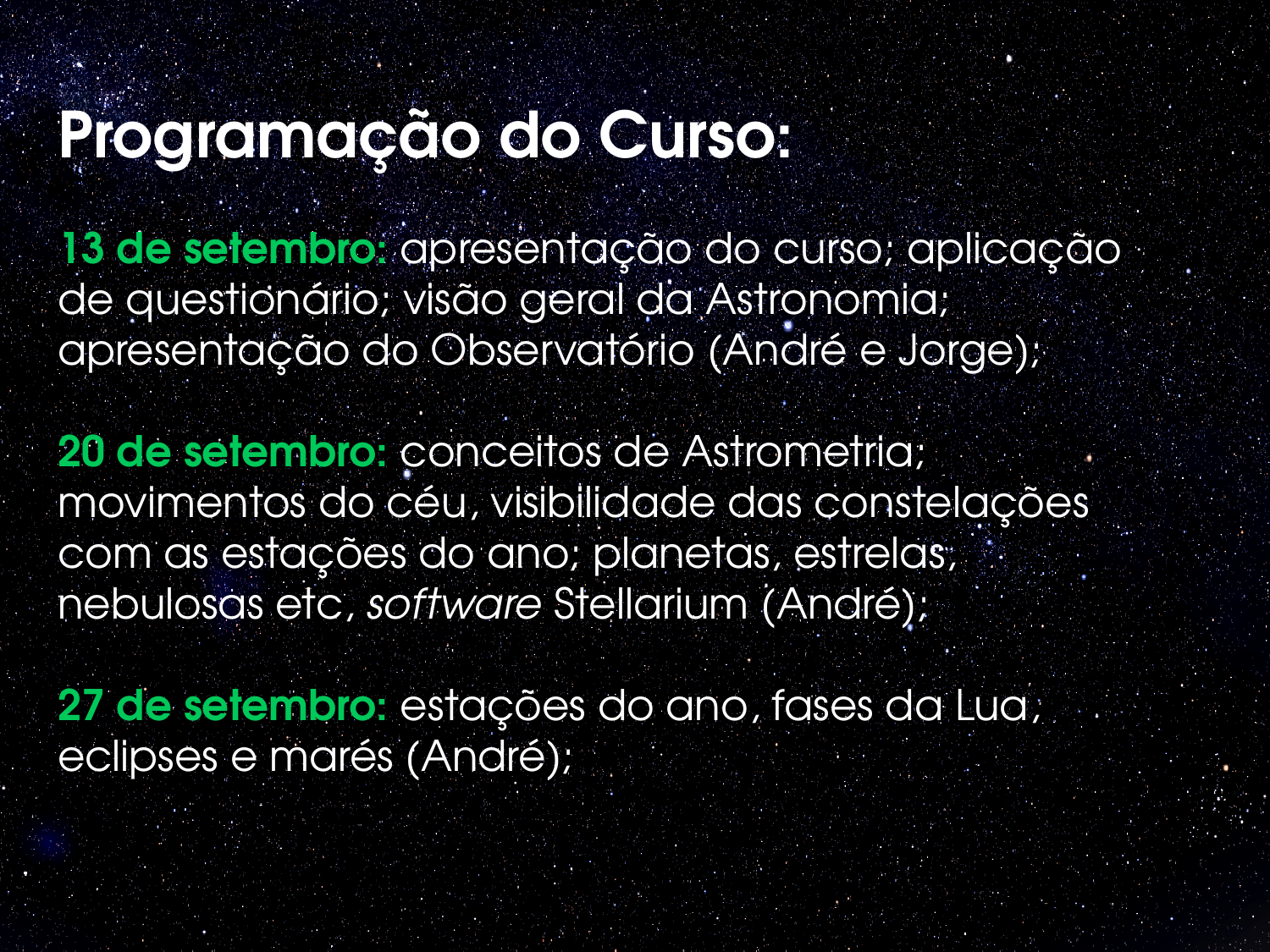

# Programação do Curso:
13 de setembro: apresentação do curso; aplicação de questionário; visão geral da Astronomia; apresentação do Observatório (André e Jorge);
20 de setembro: conceitos de Astrometria; movimentos do céu, visibilidade das constelações com as estações do ano; planetas, estrelas, nebulosas etc, software Stellarium (André);
27 de setembro: estações do ano, fases da Lua, eclipses e marés (André);